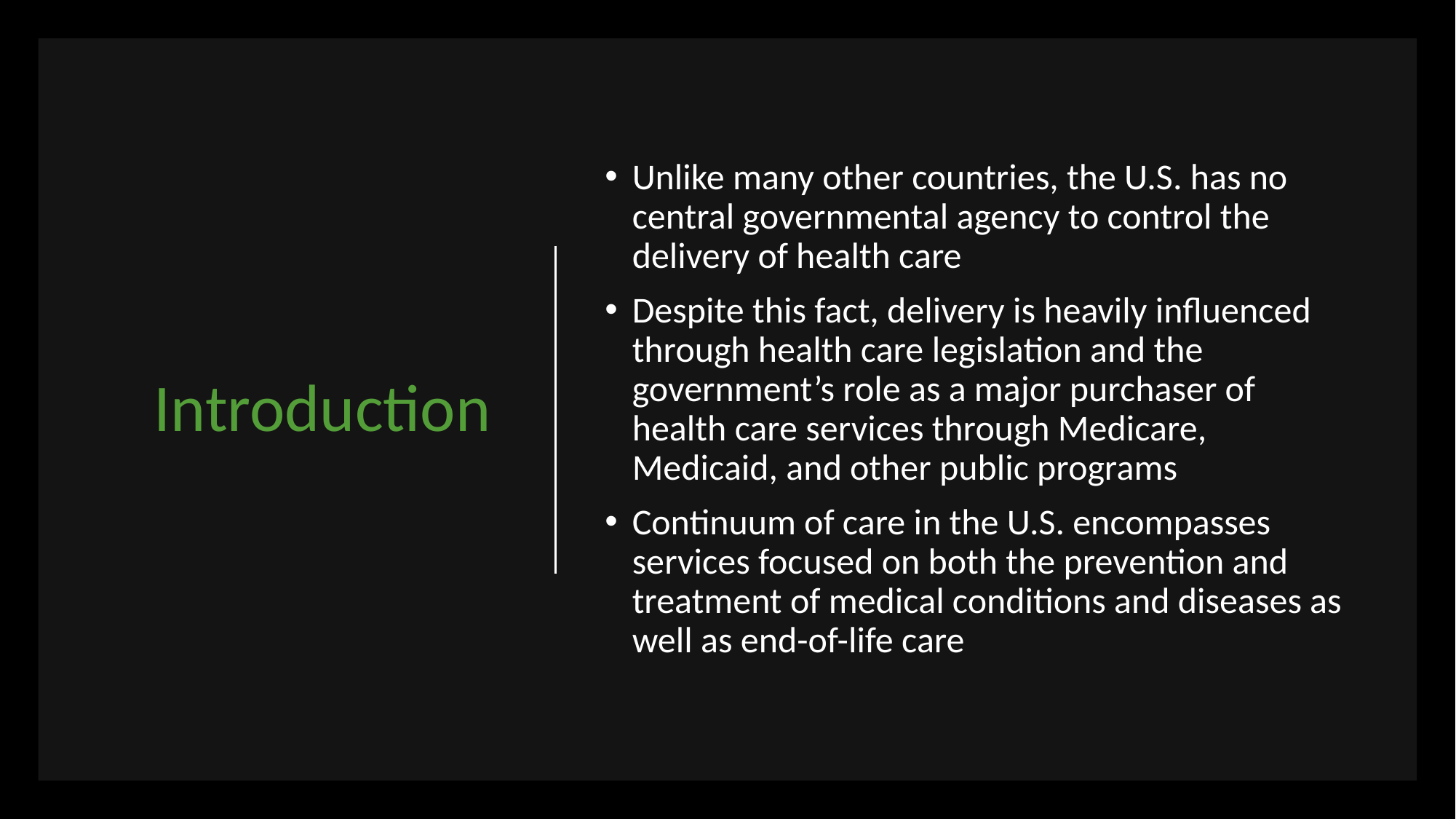

# Introduction
Unlike many other countries, the U.S. has no central governmental agency to control the delivery of health care
Despite this fact, delivery is heavily influenced through health care legislation and the government’s role as a major purchaser of health care services through Medicare, Medicaid, and other public programs
Continuum of care in the U.S. encompasses services focused on both the prevention and treatment of medical conditions and diseases as well as end-of-life care